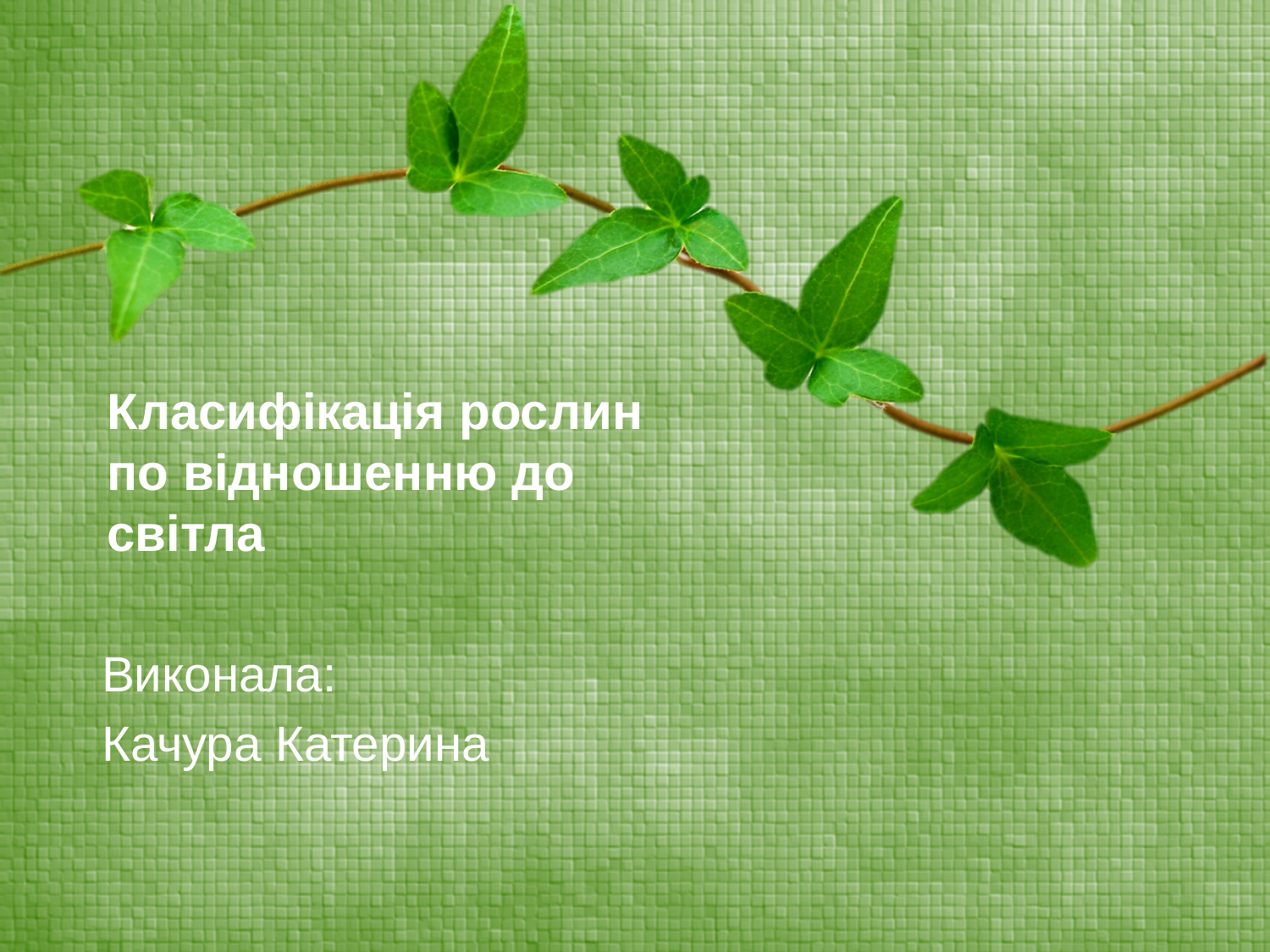

# Класифікація рослин по відношенню до світла
Виконала:
Качура Катерина